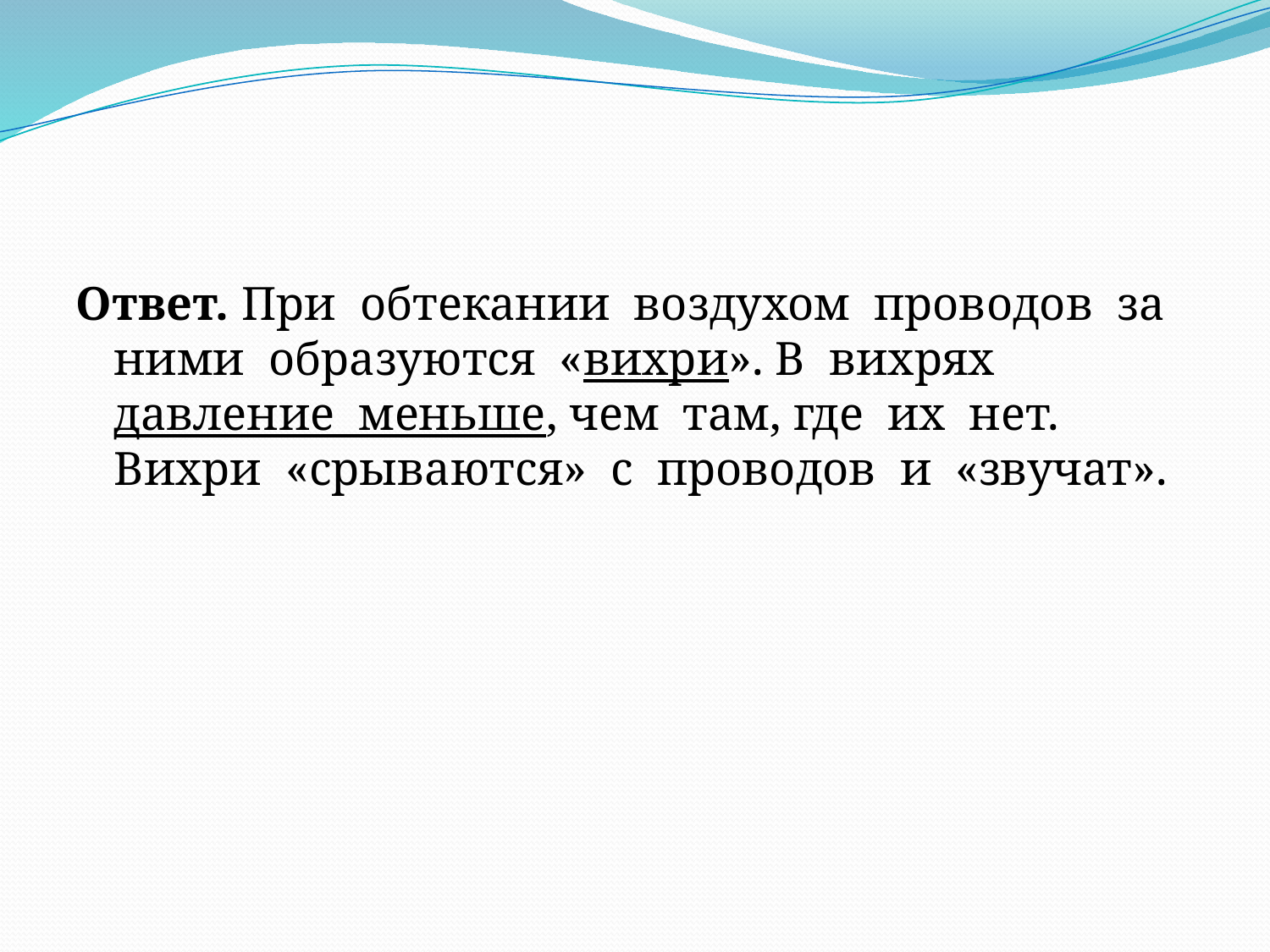

Ответ. При  обтекании  воздухом  проводов  за  ними  образуются  «вихри». В  вихрях  давление  меньше, чем  там, где  их  нет. Вихри  «срываются»  с  проводов  и  «звучат».